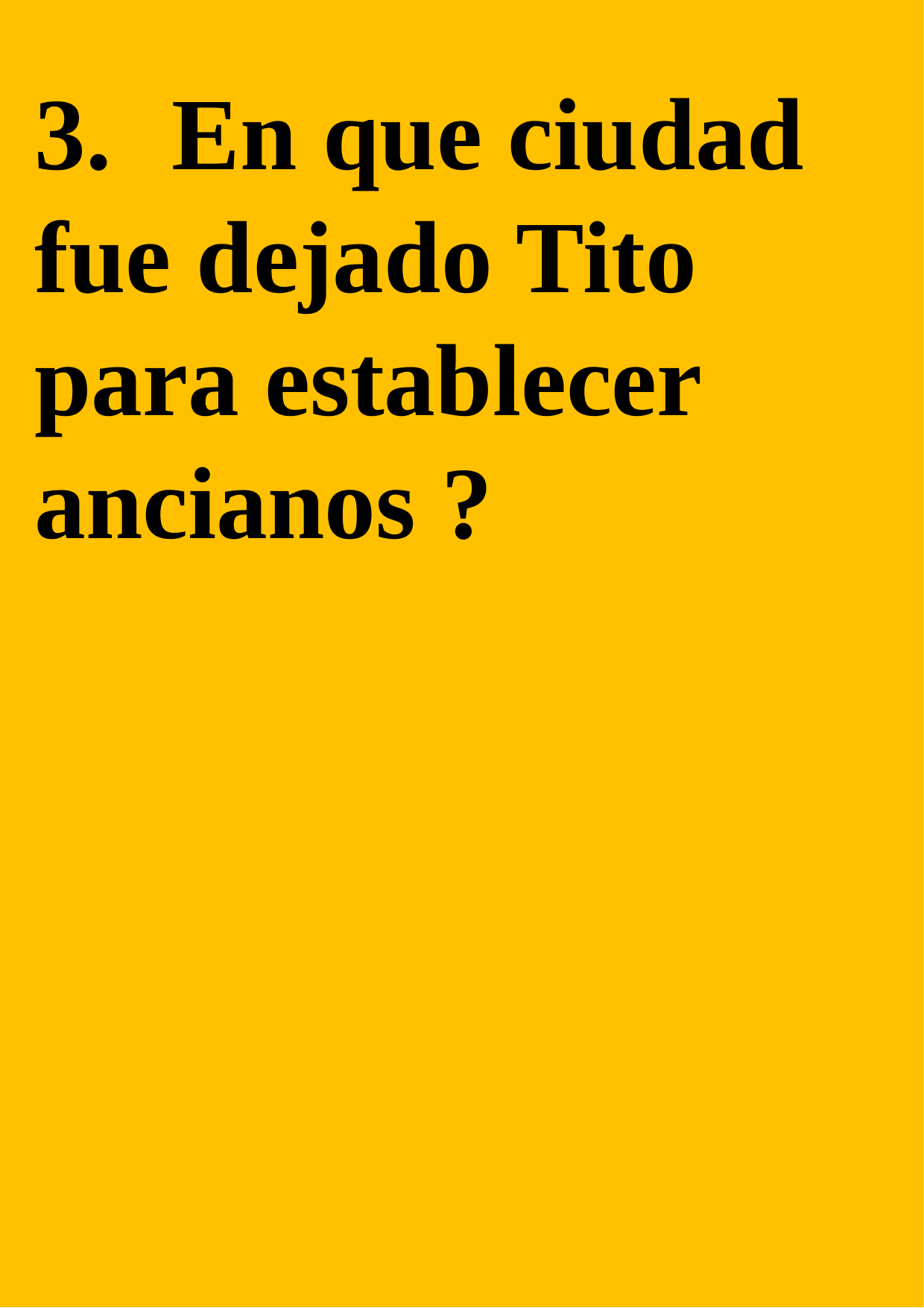

3.	 En que ciudad fue dejado Tito para establecer ancianos ?